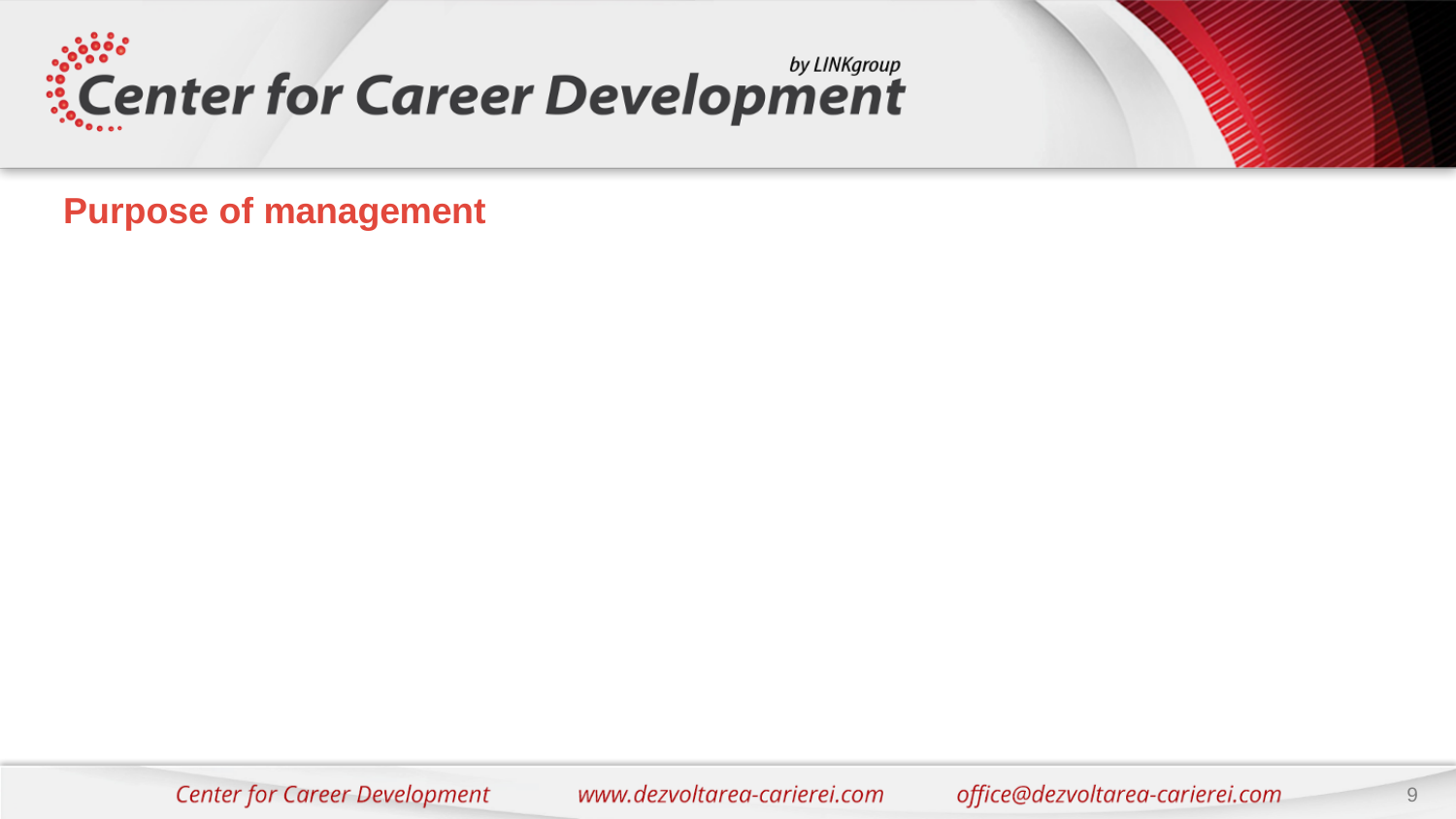

# Purpose of management
As a manager you are assigned a team of employees to obtain certain business results. At the beginning of a business cycle you should set clear objectives for your team and throughout the cycle you should monitor their performance to make sure they are on track. As a manager, you should inspire your team, motivate your team and coach them on high performance and success. It is your responsibility to make sure that your team is successful.
As you do that, you should be a democratic manager who has the authority to establish strategy but should also respect employees: their point of view, what they have to say and their way of doing things. You need to give your team the freedom to be themselves and this way they will feel comfortable and will add business value through their creativity, intelligence and perseverance.
Also, it`s never just a job, but a third of our life, so ideally people should enjoy themselves at work, connect with each other and with the manager. You should create wonderful and
meaningful experiences for people so that they give you their best efforts and so that you win their loyalty.
9